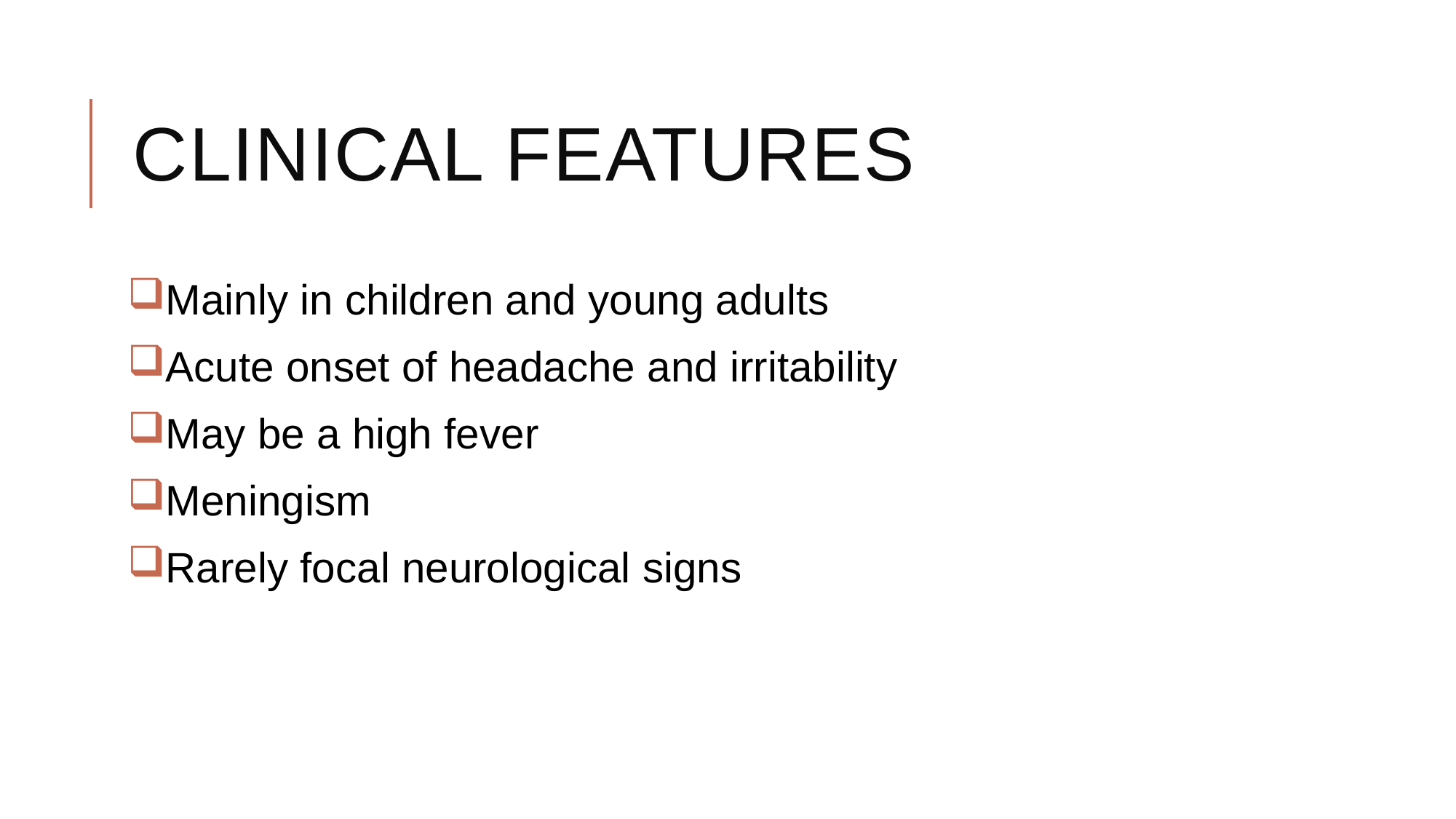

# Clinical features
Mainly in children and young adults
Acute onset of headache and irritability
May be a high fever
Meningism
Rarely focal neurological signs